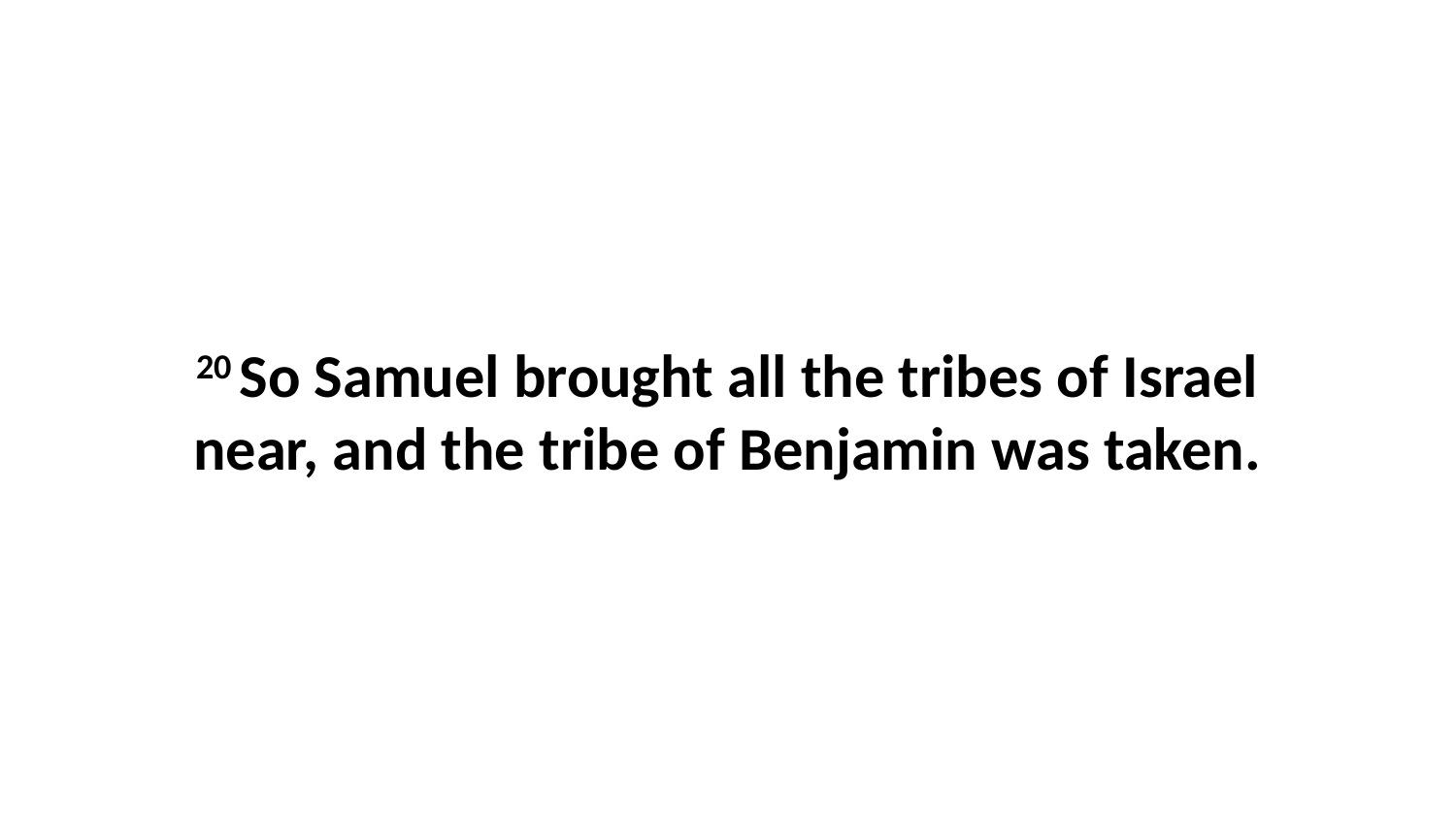

20 So Samuel brought all the tribes of Israel near, and the tribe of Benjamin was taken.